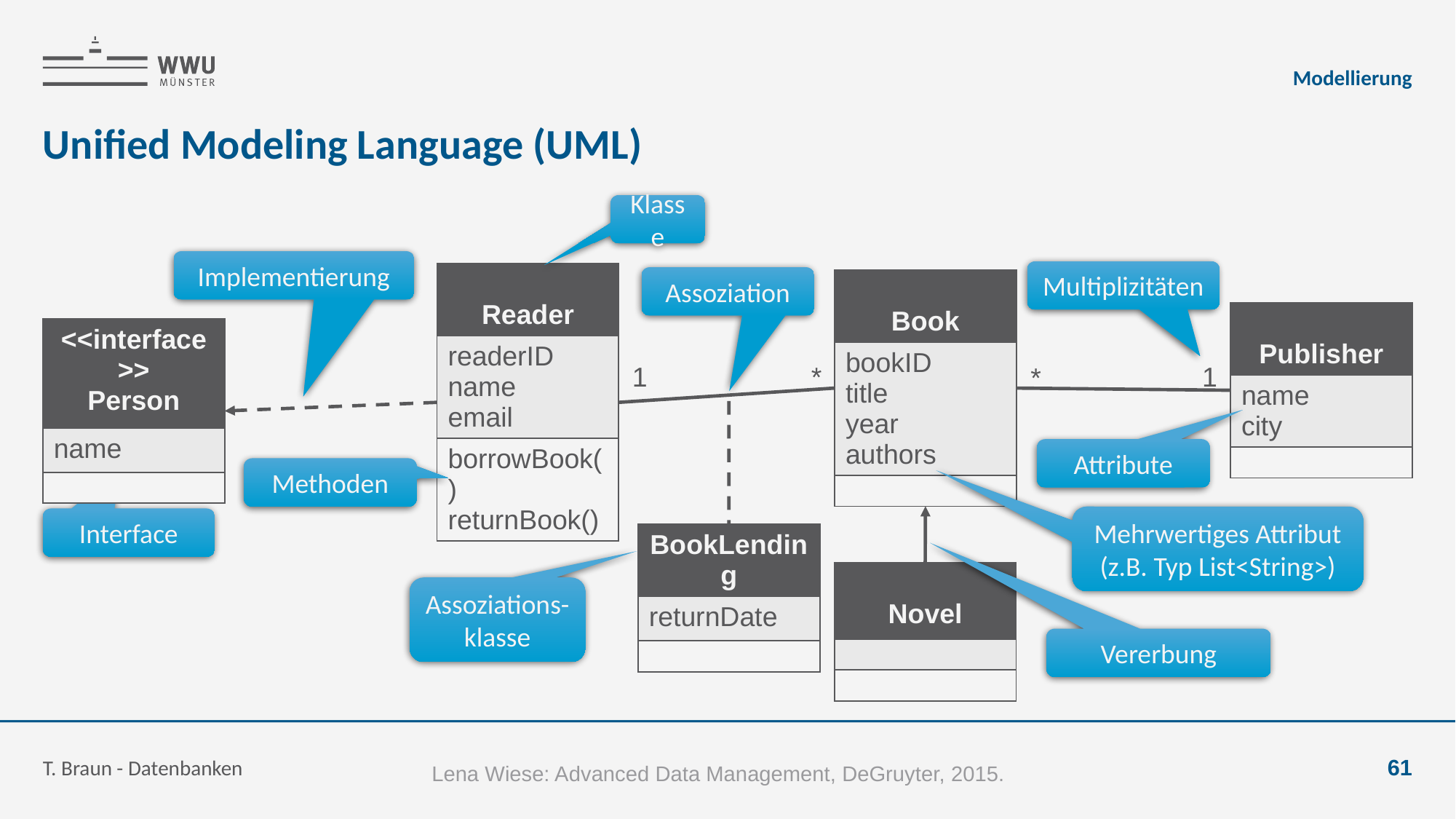

Modellierung
# Unified Modeling Language (UML)
Klasse
Implementierung
Multiplizitäten
| Reader |
| --- |
| readerID name email |
| borrowBook() returnBook() |
Assoziation
| Book |
| --- |
| bookID title year authors |
|  |
| Publisher |
| --- |
| name city |
|  |
| <<interface>> Person |
| --- |
| name |
|  |
1
*
1
*
Attribute
Methoden
Mehrwertiges Attribut
(z.B. Typ List<String>)
Interface
| BookLending |
| --- |
| returnDate |
|  |
| Novel |
| --- |
|  |
|  |
Assoziations-klasse
Vererbung
T. Braun - Datenbanken
61
Lena Wiese: Advanced Data Management, DeGruyter, 2015.